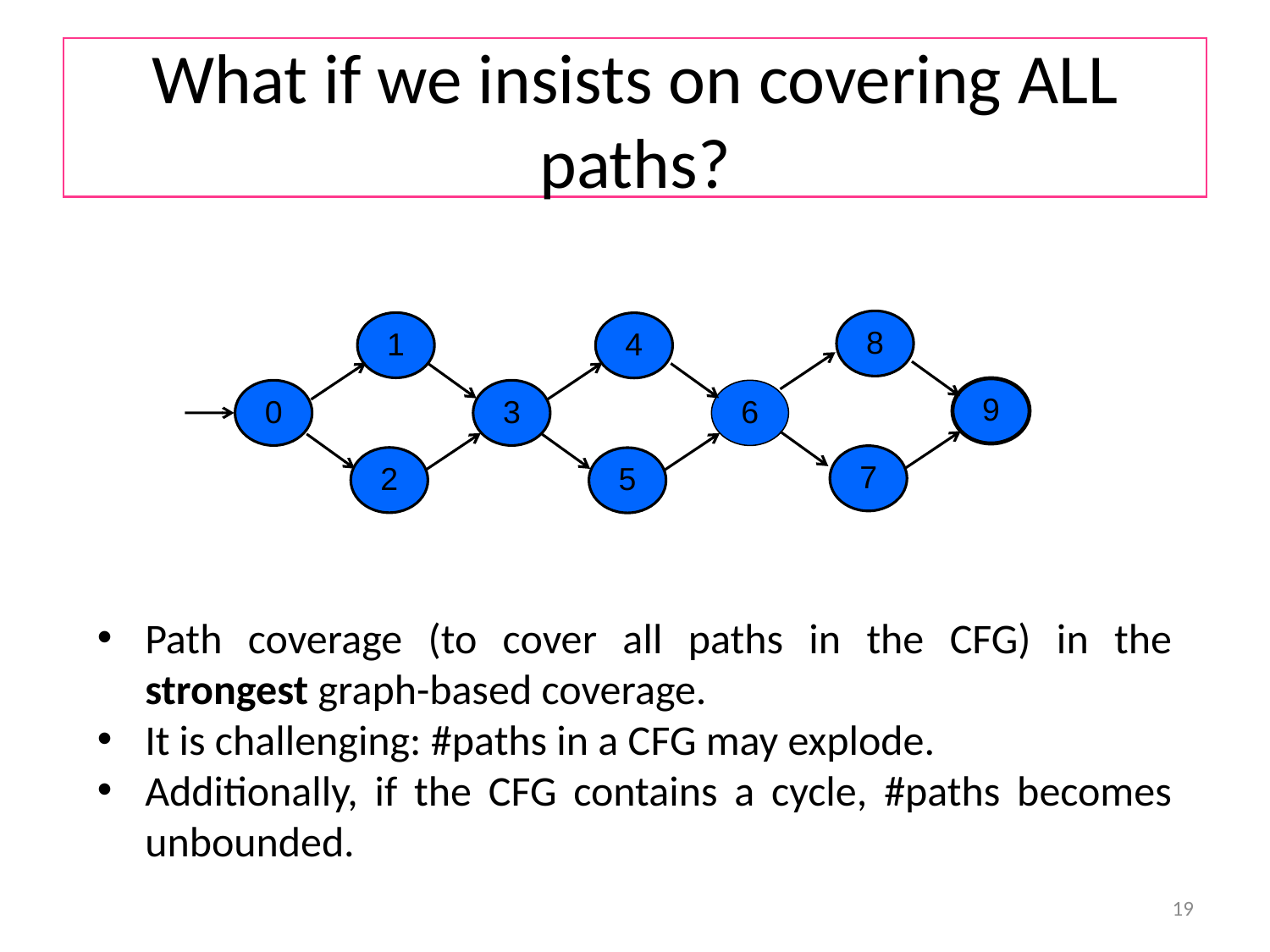

# What if we insists on covering ALL paths?

8

7

1

2

4

5

0

3

6
9

Path coverage (to cover all paths in the CFG) in the strongest graph-based coverage.
It is challenging: #paths in a CFG may explode.
Additionally, if the CFG contains a cycle, #paths becomes unbounded.
19